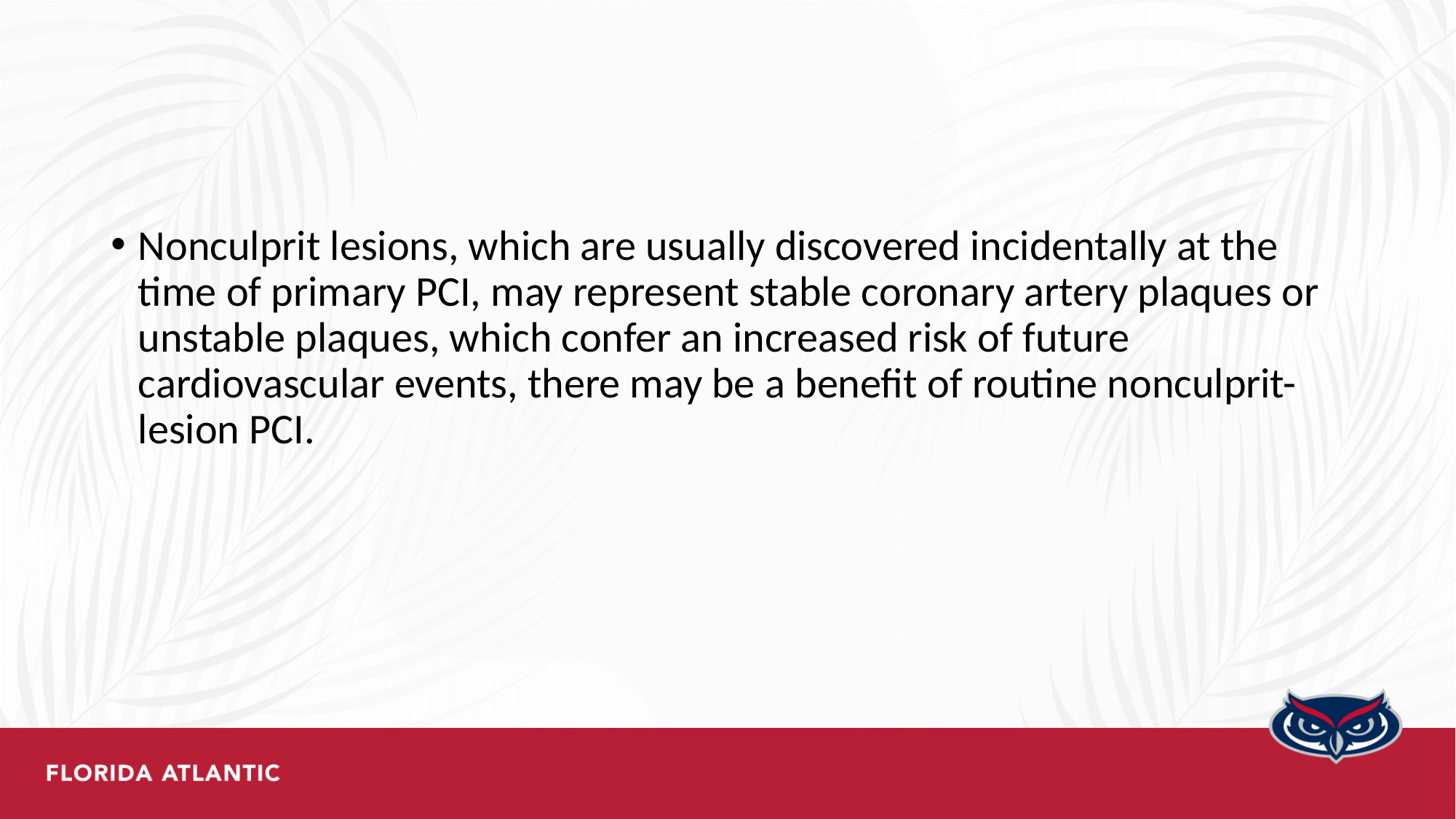

#
Nonculprit lesions, which are usually discovered incidentally at the time of primary PCI, may represent stable coronary artery plaques or unstable plaques, which confer an increased risk of future cardiovascular events, there may be a benefit of routine nonculprit-lesion PCI.